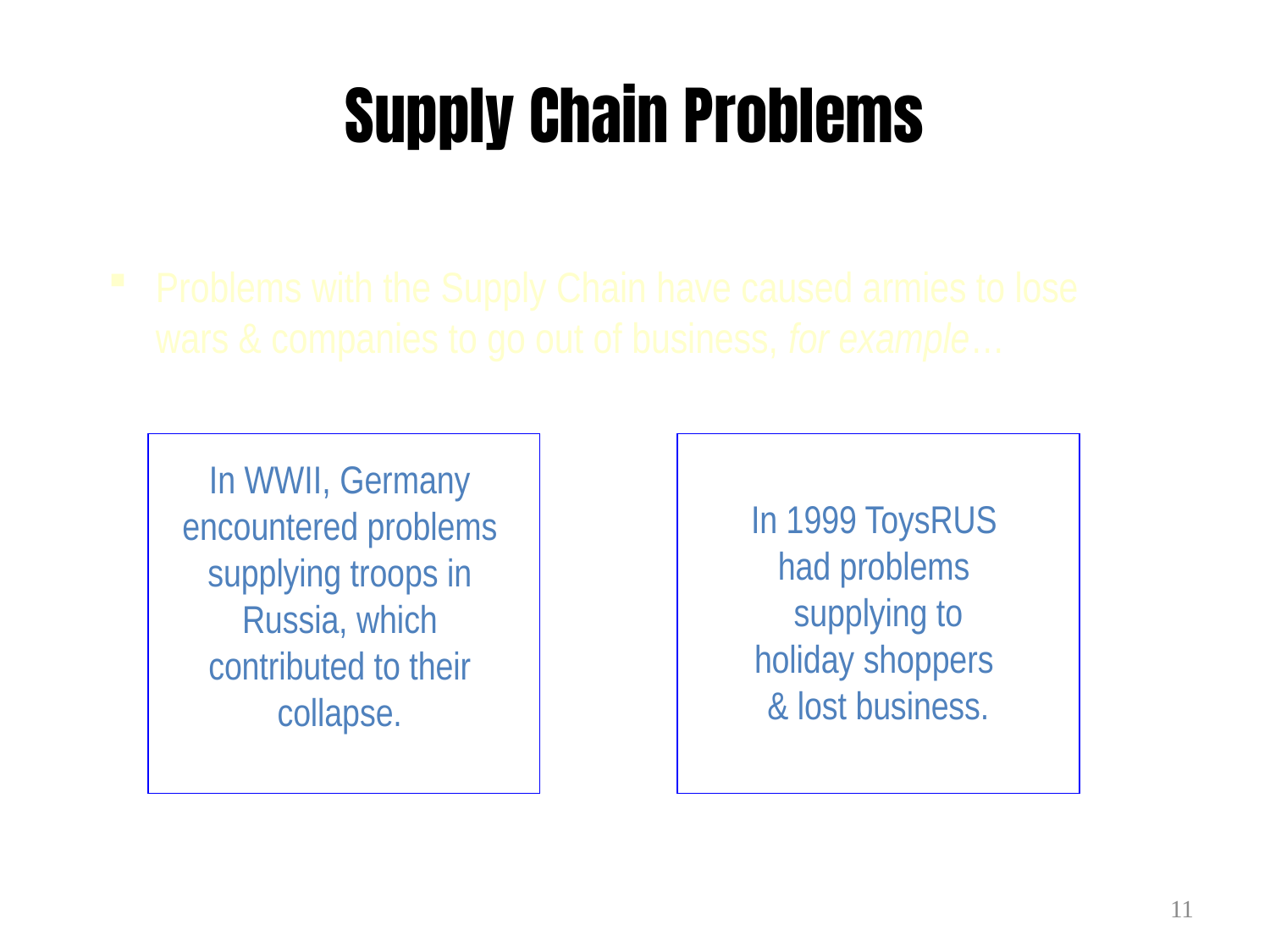

# Supply Chain Problems
Problems with the Supply Chain have caused armies to lose wars & companies to go out of business, for example…

In WWII, Germany encountered problems supplying troops in Russia, which contributed to their collapse.

In 1999 ToysRUS
had problems
supplying to
holiday shoppers
& lost business.

11